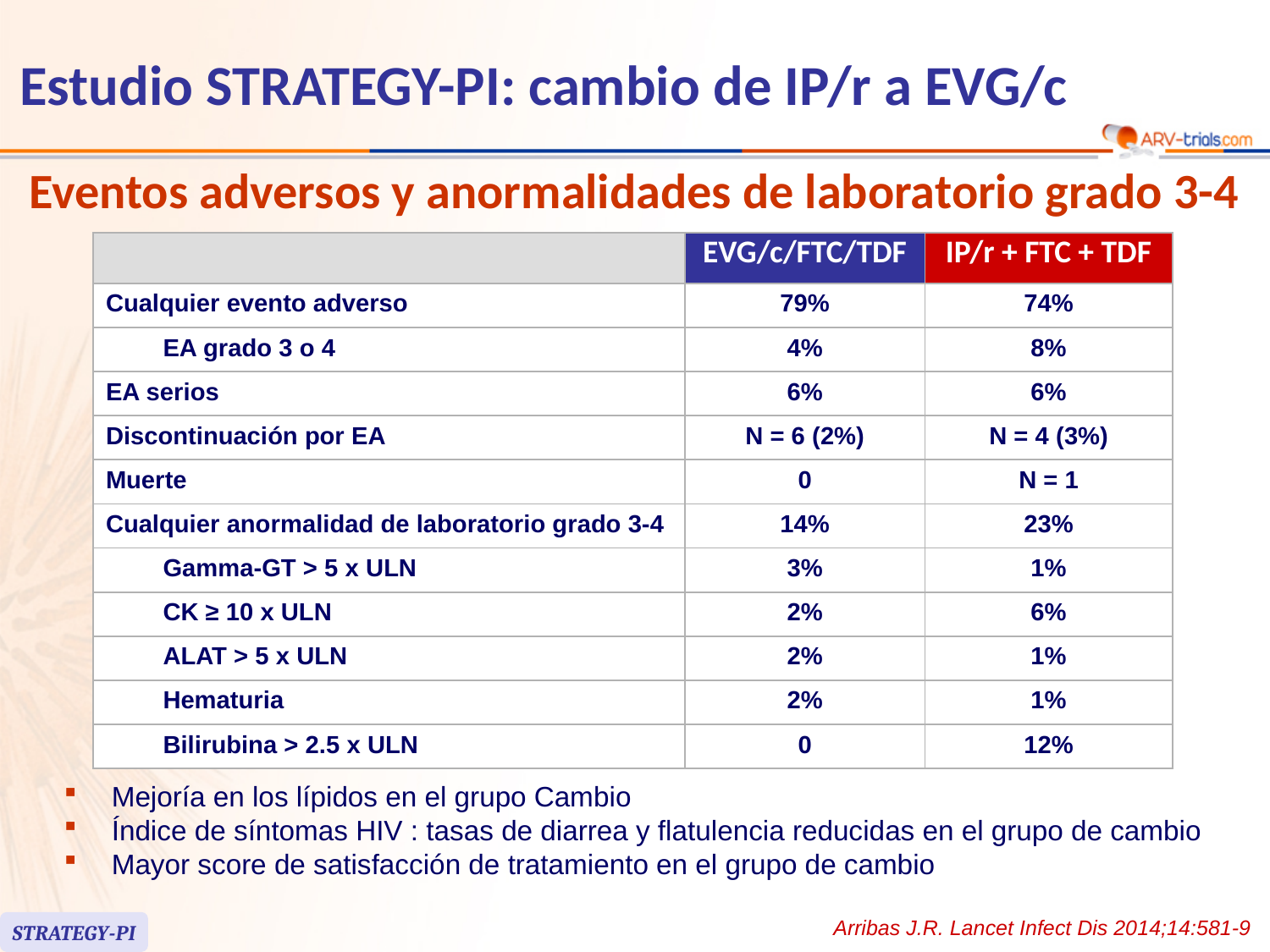

# Estudio STRATEGY-PI: cambio de IP/r a EVG/c
Eventos adversos y anormalidades de laboratorio grado 3-4
|  |  | EVG/c/FTC/TDF | IP/r + FTC + TDF |
| --- | --- | --- | --- |
| Cualquier evento adverso |  | 79% | 74% |
|  | EA grado 3 o 4 | 4% | 8% |
| EA serios |  | 6% | 6% |
| Discontinuación por EA |  | N = 6 (2%) | N = 4 (3%) |
| Muerte |  | 0 | N = 1 |
| Cualquier anormalidad de laboratorio grado 3-4 |  | 14% | 23% |
|  | Gamma-GT > 5 x ULN | 3% | 1% |
|  | CK ≥ 10 x ULN | 2% | 6% |
|  | ALAT > 5 x ULN | 2% | 1% |
|  | Hematuria | 2% | 1% |
|  | Bilirubina > 2.5 x ULN | 0 | 12% |
Mejoría en los lípidos en el grupo Cambio
Índice de síntomas HIV : tasas de diarrea y flatulencia reducidas en el grupo de cambio
Mayor score de satisfacción de tratamiento en el grupo de cambio
Arribas J.R. Lancet Infect Dis 2014;14:581-9
STRATEGY-PI